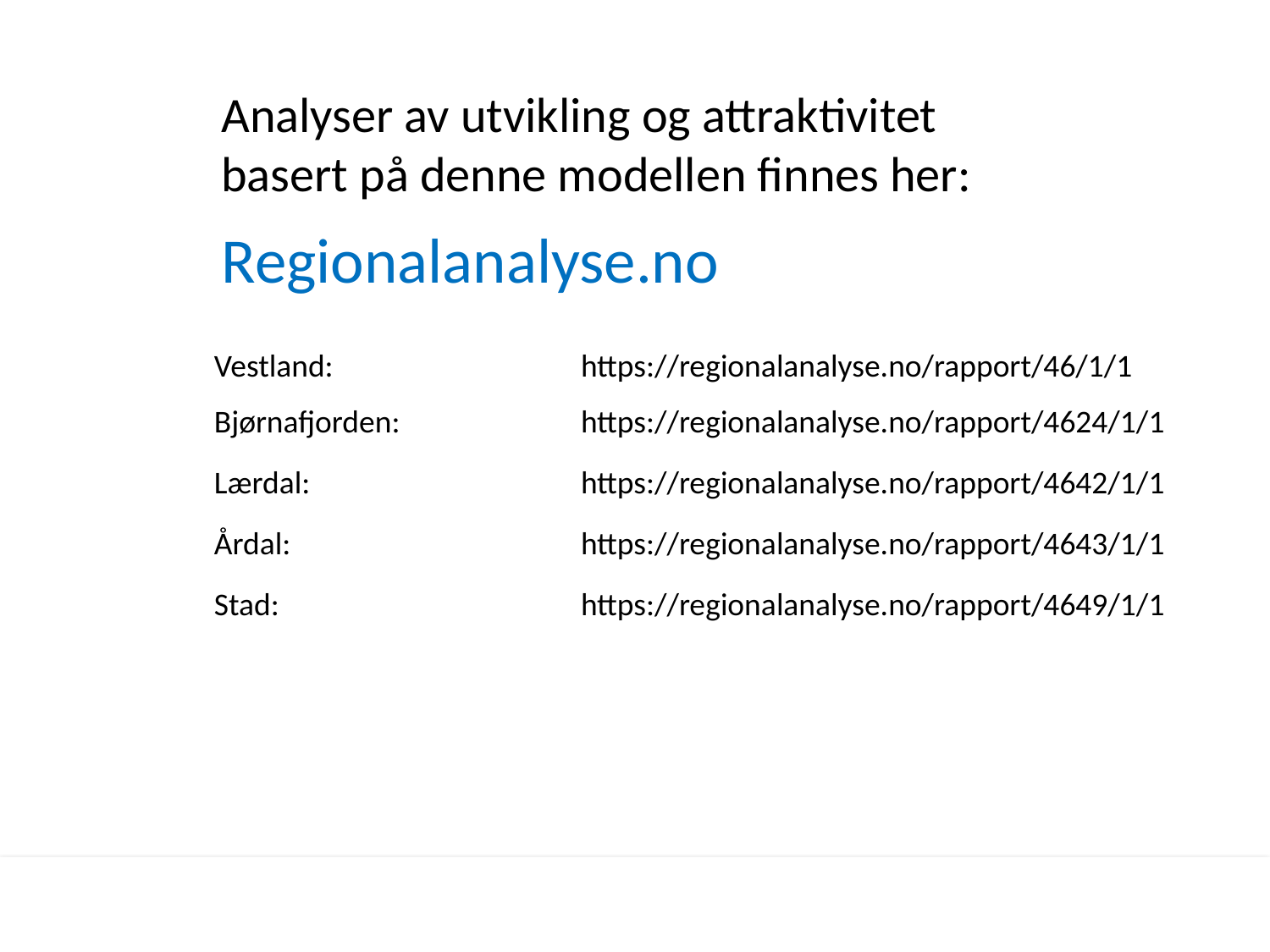

Analyser av utvikling og attraktivitet basert på denne modellen finnes her:
Regionalanalyse.no
Vestland:
https://regionalanalyse.no/rapport/46/1/1
Bjørnafjorden:
https://regionalanalyse.no/rapport/4624/1/1
Lærdal:
https://regionalanalyse.no/rapport/4642/1/1
Årdal:
https://regionalanalyse.no/rapport/4643/1/1
Stad:
https://regionalanalyse.no/rapport/4649/1/1